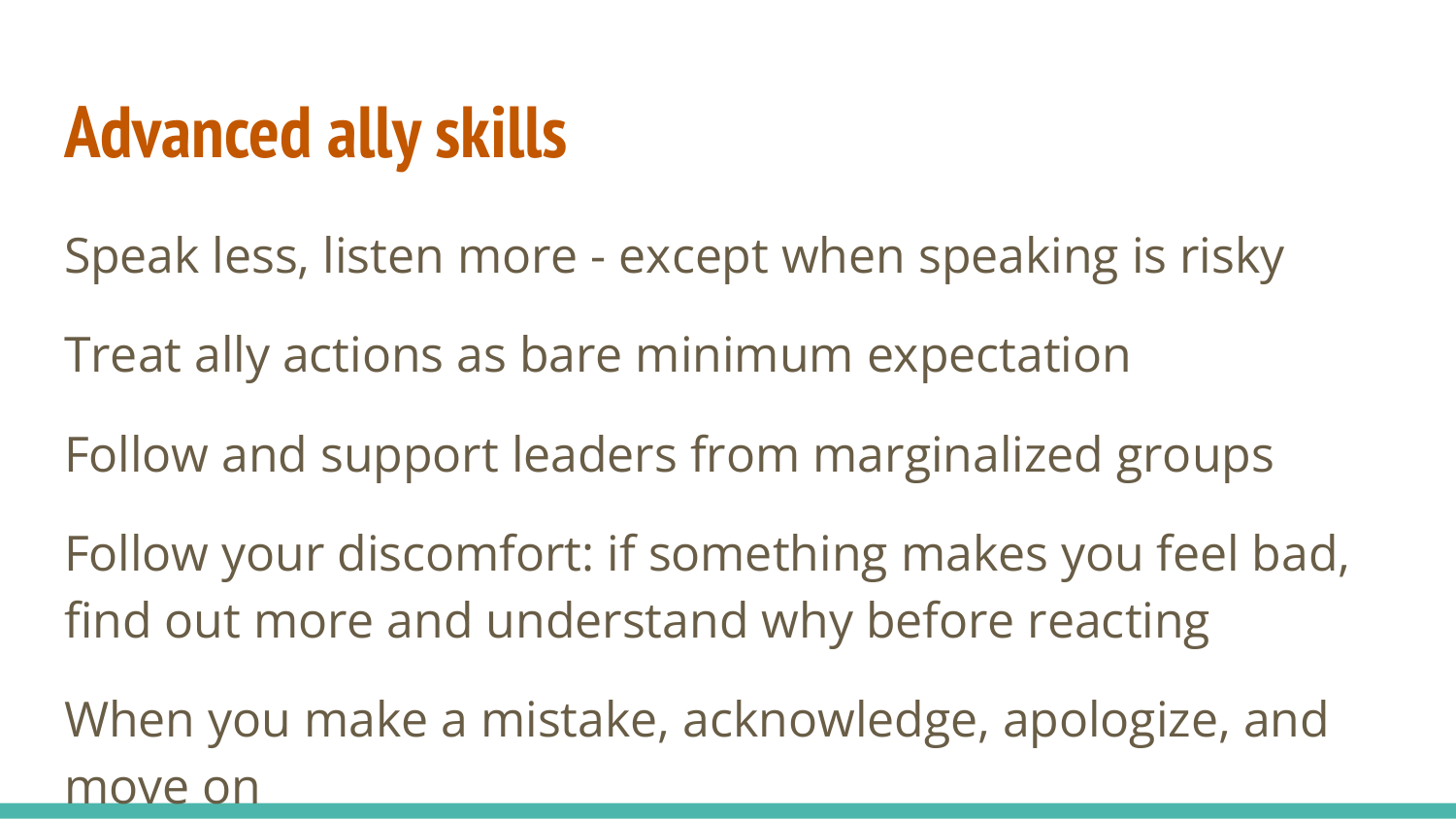

# Advanced ally skills
Speak less, listen more - except when speaking is risky
Treat ally actions as bare minimum expectation
Follow and support leaders from marginalized groups
Follow your discomfort: if something makes you feel bad, find out more and understand why before reacting
When you make a mistake, acknowledge, apologize, and move on